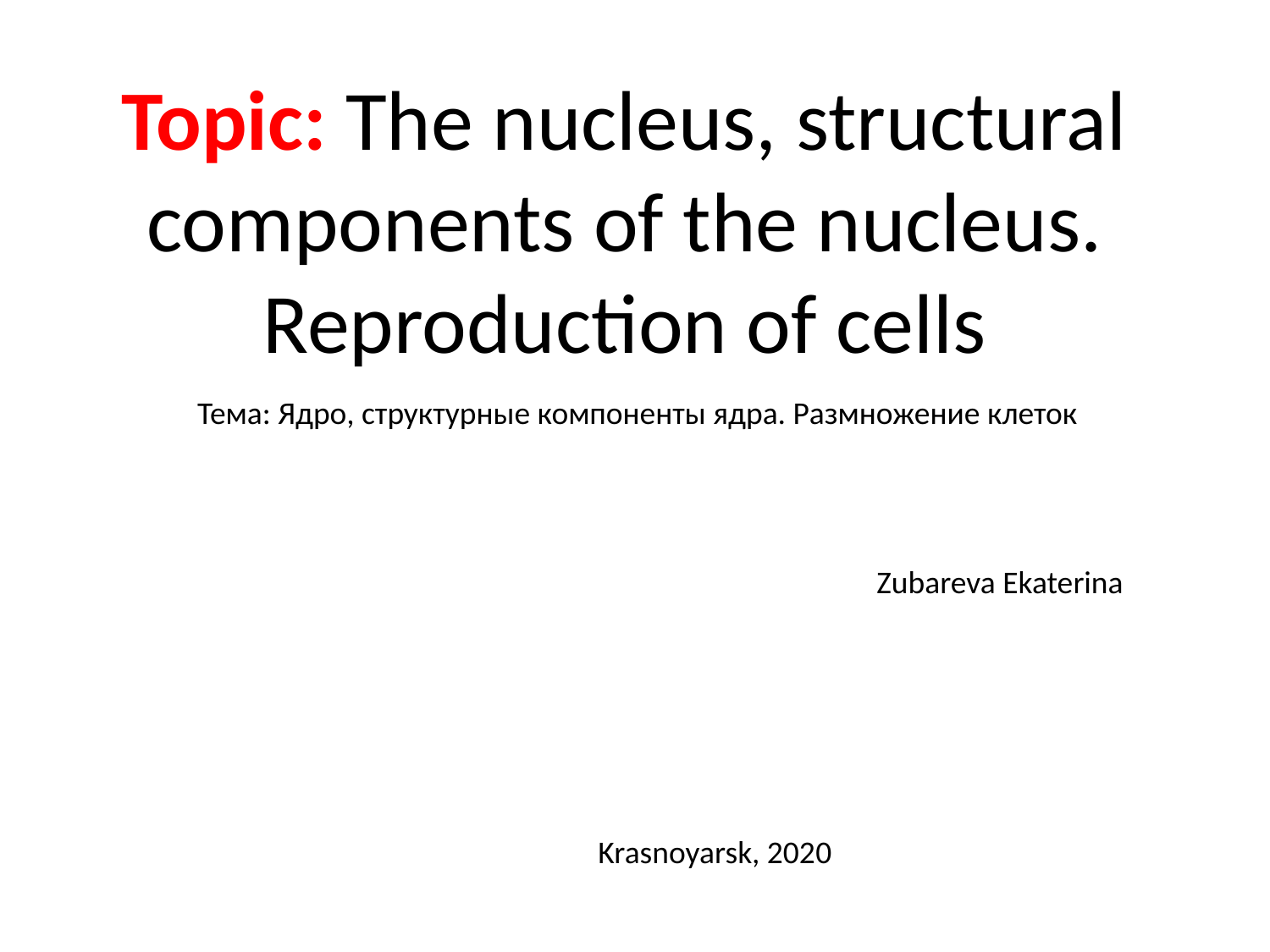

# Topic: The nucleus, structural components of the nucleus. Reproduction of cells
Тема: Ядро, структурные компоненты ядра. Размножение клеток
Zubareva Ekaterina
Krasnoyarsk, 2020